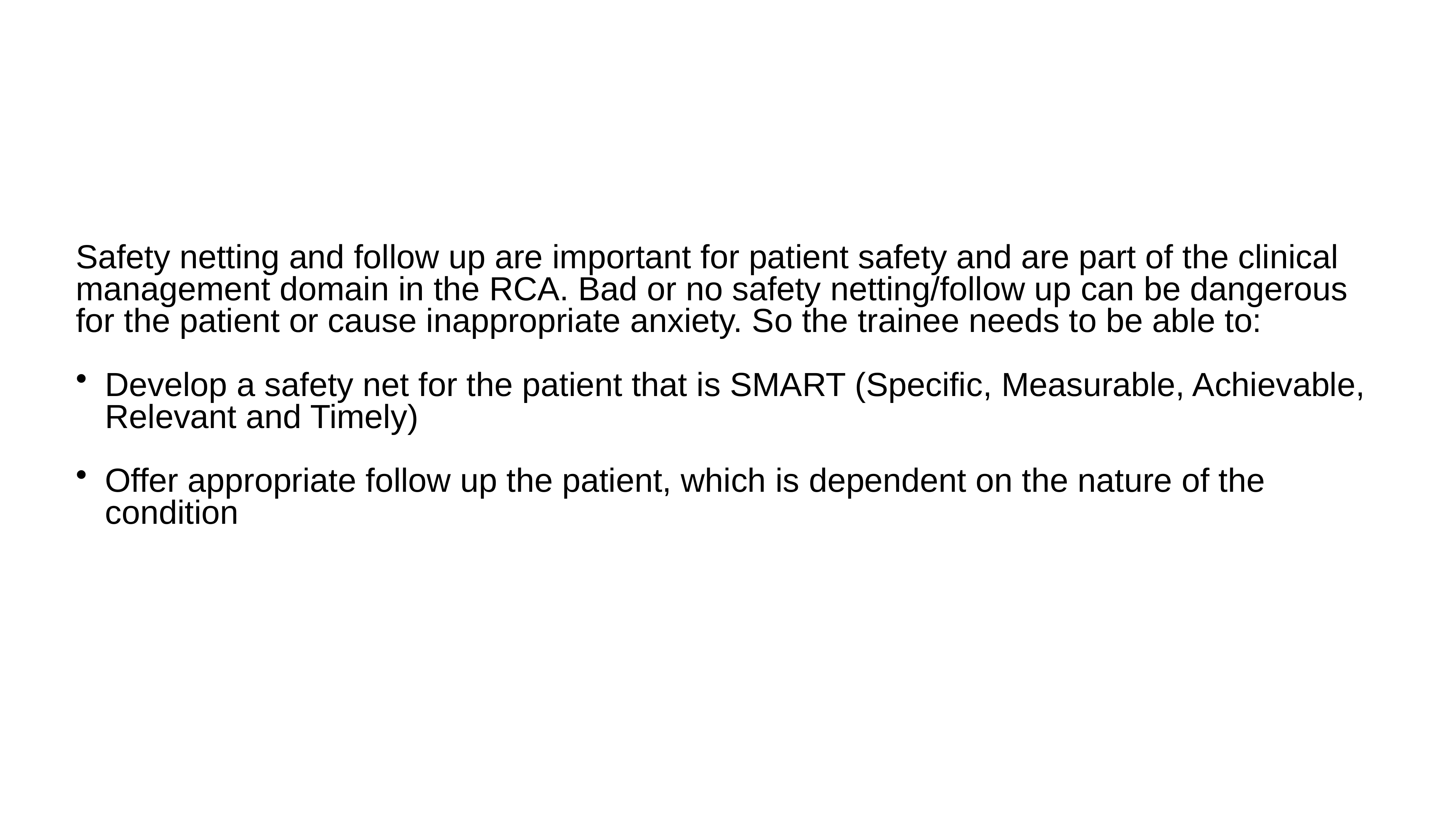

Safety netting and follow up are important for patient safety and are part of the clinical management domain in the RCA. Bad or no safety netting/follow up can be dangerous for the patient or cause inappropriate anxiety. So the trainee needs to be able to:
Develop a safety net for the patient that is SMART (Specific, Measurable, Achievable, Relevant and Timely)
Offer appropriate follow up the patient, which is dependent on the nature of the condition